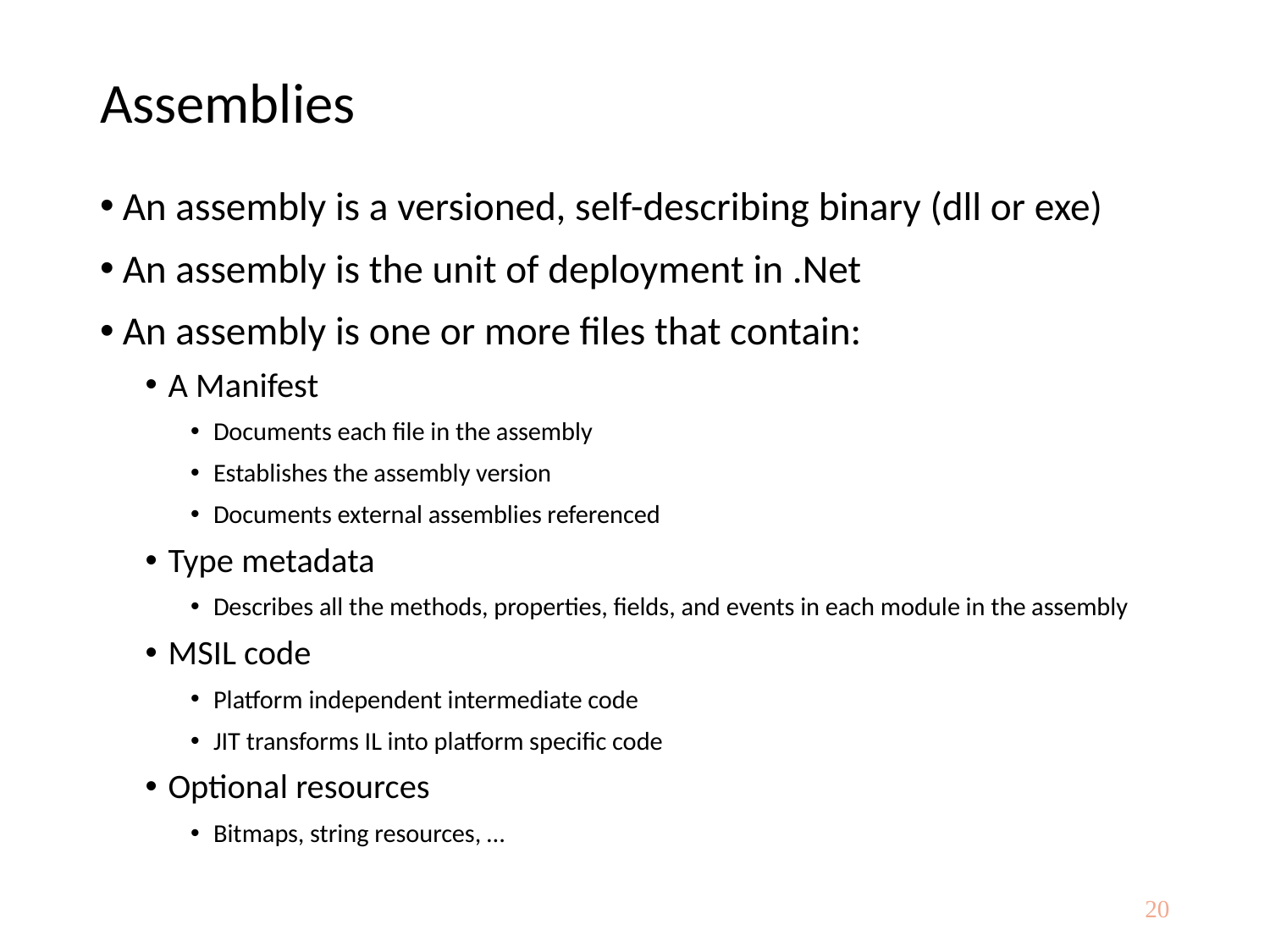

# Assemblies
An assembly is a versioned, self-describing binary (dll or exe)
An assembly is the unit of deployment in .Net
An assembly is one or more files that contain:
A Manifest
Documents each file in the assembly
Establishes the assembly version
Documents external assemblies referenced
Type metadata
Describes all the methods, properties, fields, and events in each module in the assembly
MSIL code
Platform independent intermediate code
JIT transforms IL into platform specific code
Optional resources
Bitmaps, string resources, …

20